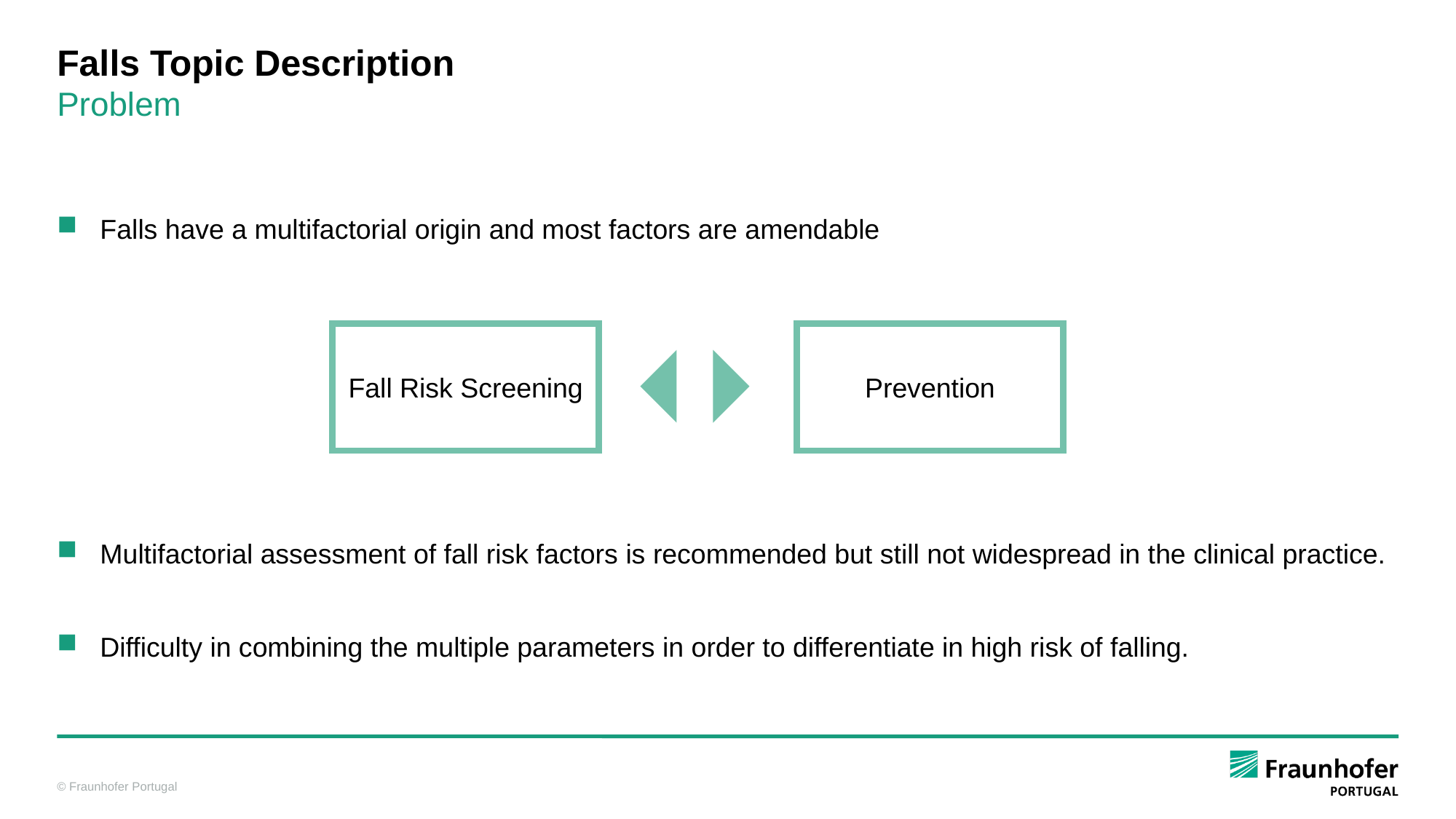

# Falls Topic Description
Problem
Falls have a multifactorial origin and most factors are amendable

Multifactorial assessment of fall risk factors is recommended but still not widespread in the clinical practice.

Difficulty in combining the multiple parameters in order to differentiate in high risk of falling.
Fall Risk Screening
Prevention